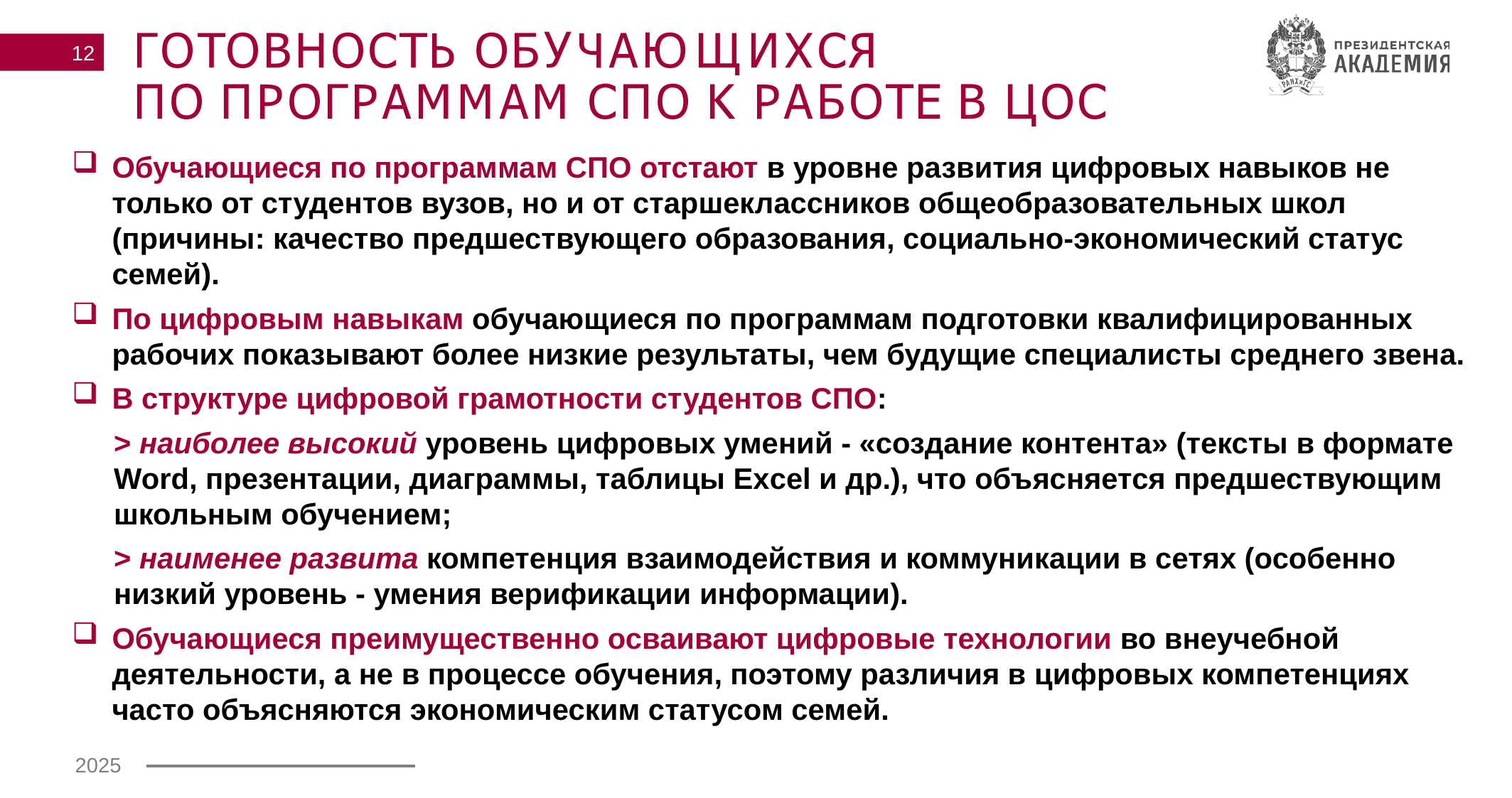

Готовность обучающихся
по программам СПО к работе в ЦОС
12
Обучающиеся по программам СПО отстают в уровне развития цифровых навыков не только от студентов вузов, но и от старшеклассников общеобразовательных школ (причины: качество предшествующего образования, социально-экономический статус семей).
По цифровым навыкам обучающиеся по программам подготовки квалифицированных рабочих показывают более низкие результаты, чем будущие специалисты среднего звена.
В структуре цифровой грамотности студентов СПО:
> наиболее высокий уровень цифровых умений - «создание контента» (тексты в формате Word, презентации, диаграммы, таблицы Excel и др.), что объясняется предшествующим школьным обучением;
> наименее развита компетенция взаимодействия и коммуникации в сетях (особенно низкий уровень - умения верификации информации).
Обучающиеся преимущественно осваивают цифровые технологии во внеучебной деятельности, а не в процессе обучения, поэтому различия в цифровых компетенциях часто объясняются экономическим статусом семей.